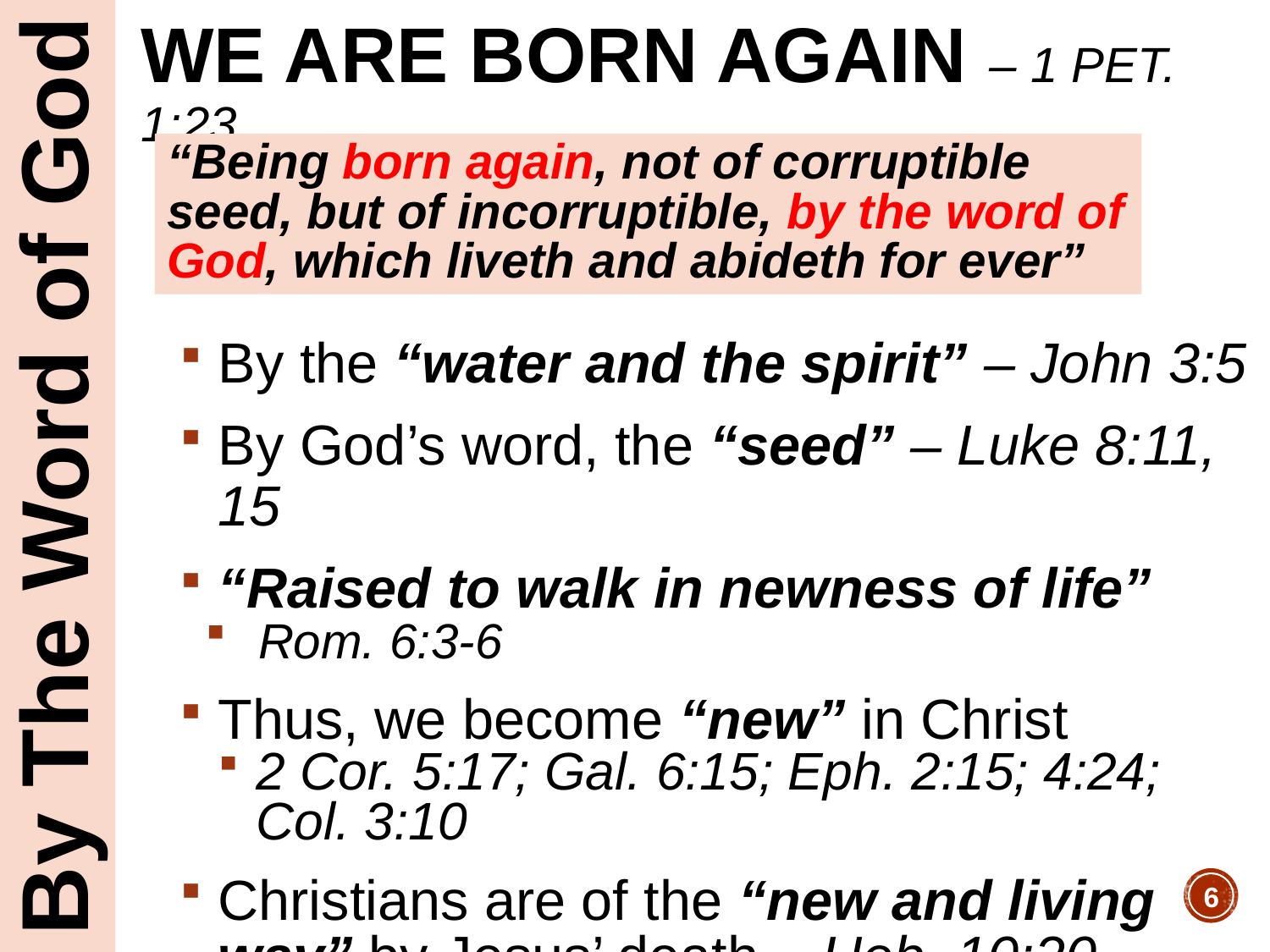

# We Are Born Again – 1 Pet. 1:23
“Being born again, not of corruptible seed, but of incorruptible, by the word of God, which liveth and abideth for ever”
By the “water and the spirit” – John 3:5
By God’s word, the “seed” – Luke 8:11, 15
“Raised to walk in newness of life”
 Rom. 6:3-6
Thus, we become “new” in Christ
2 Cor. 5:17; Gal. 6:15; Eph. 2:15; 4:24; Col. 3:10
Christians are of the “new and living way” by Jesus’ death – Heb. 10:20

By The Word of God
6